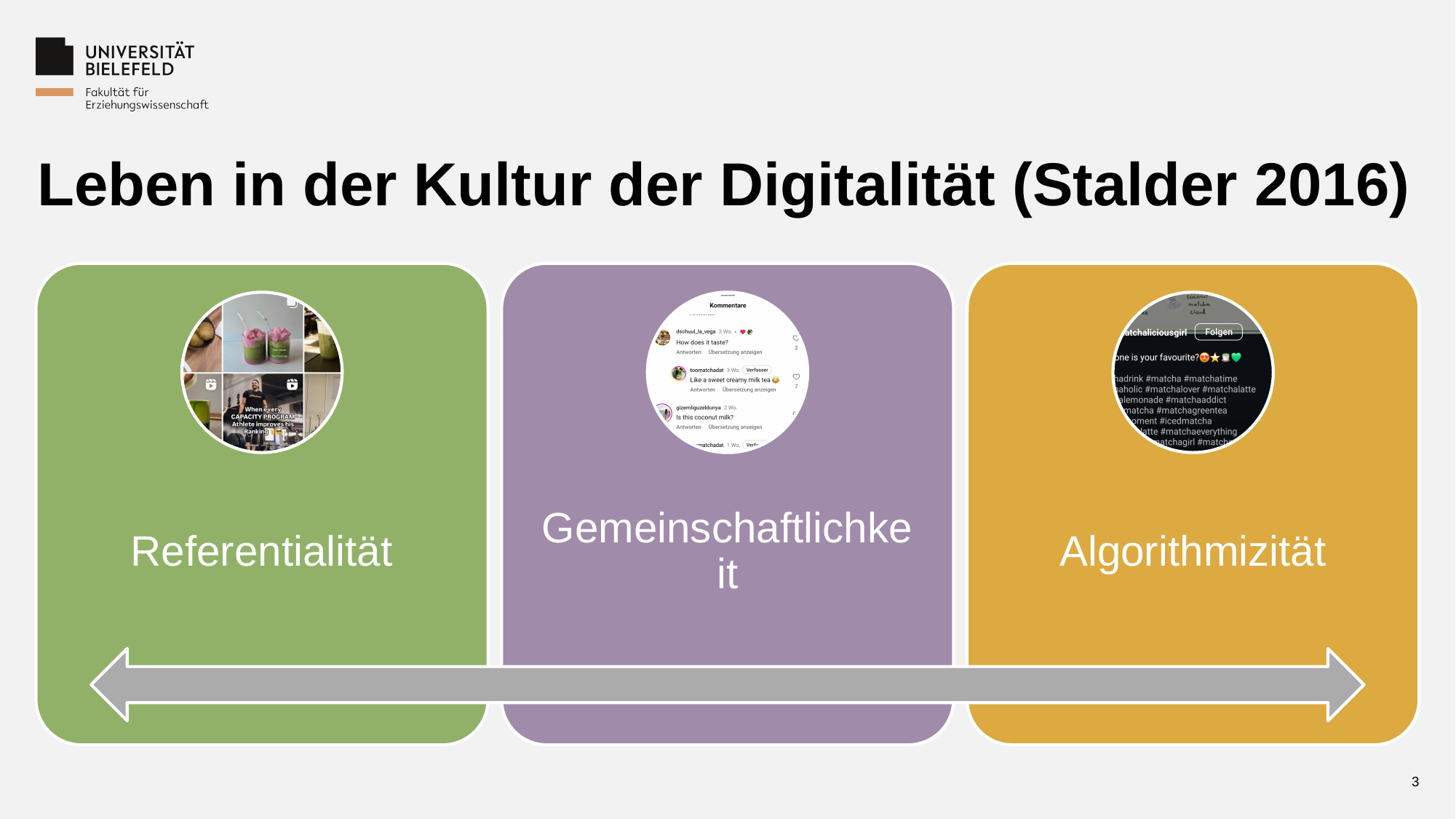

# Leben in der Kultur der Digitalität (Stalder 2016)
Referentialität
Gemeinschaftlichkeit
Algorithmizität
3